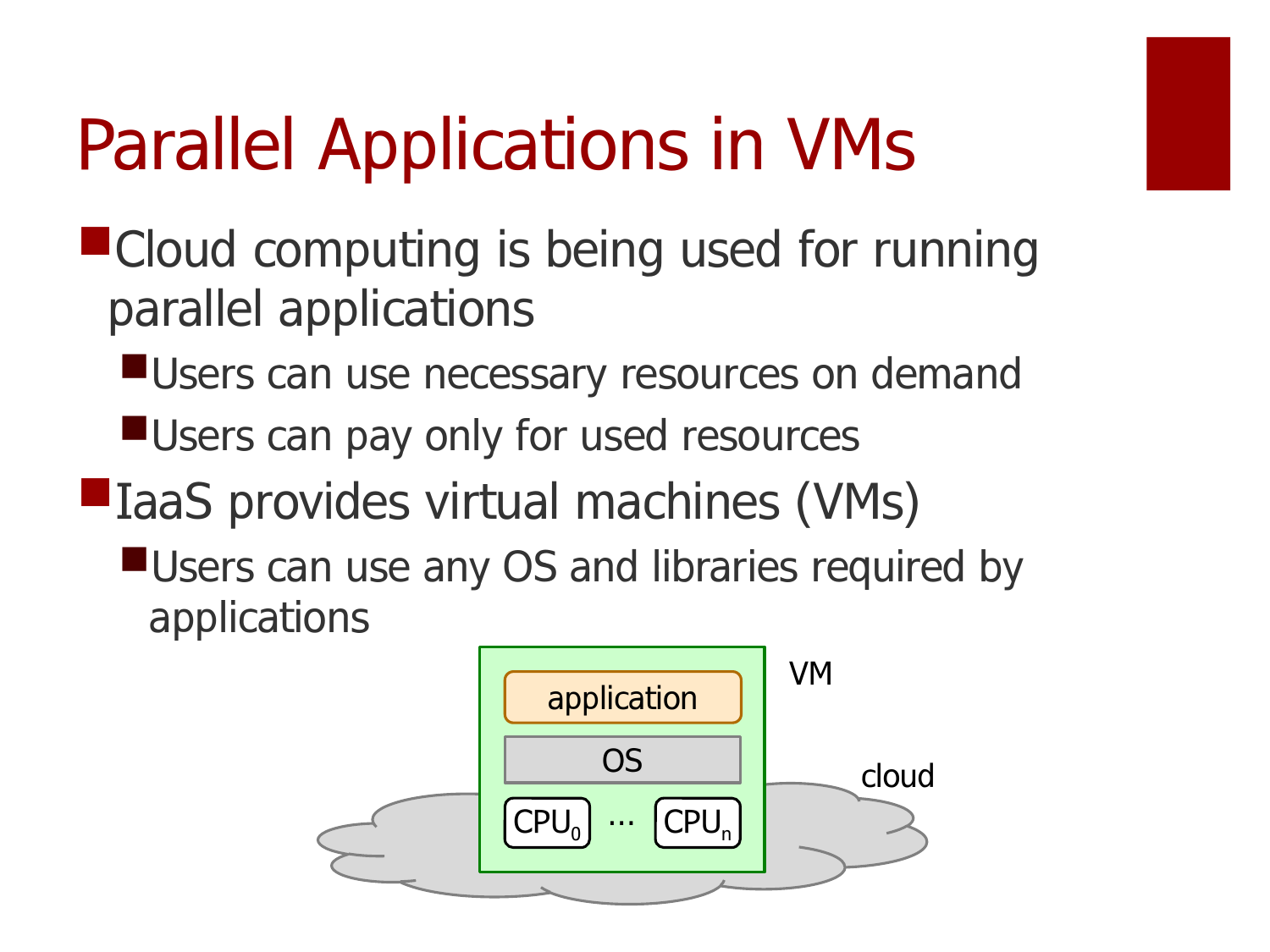

# Parallel Applications in VMs
Cloud computing is being used for running parallel applications
Users can use necessary resources on demand
Users can pay only for used resources
IaaS provides virtual machines (VMs)
Users can use any OS and libraries required by applications

VM
application
OS
cloud

...
CPU0
CPUn